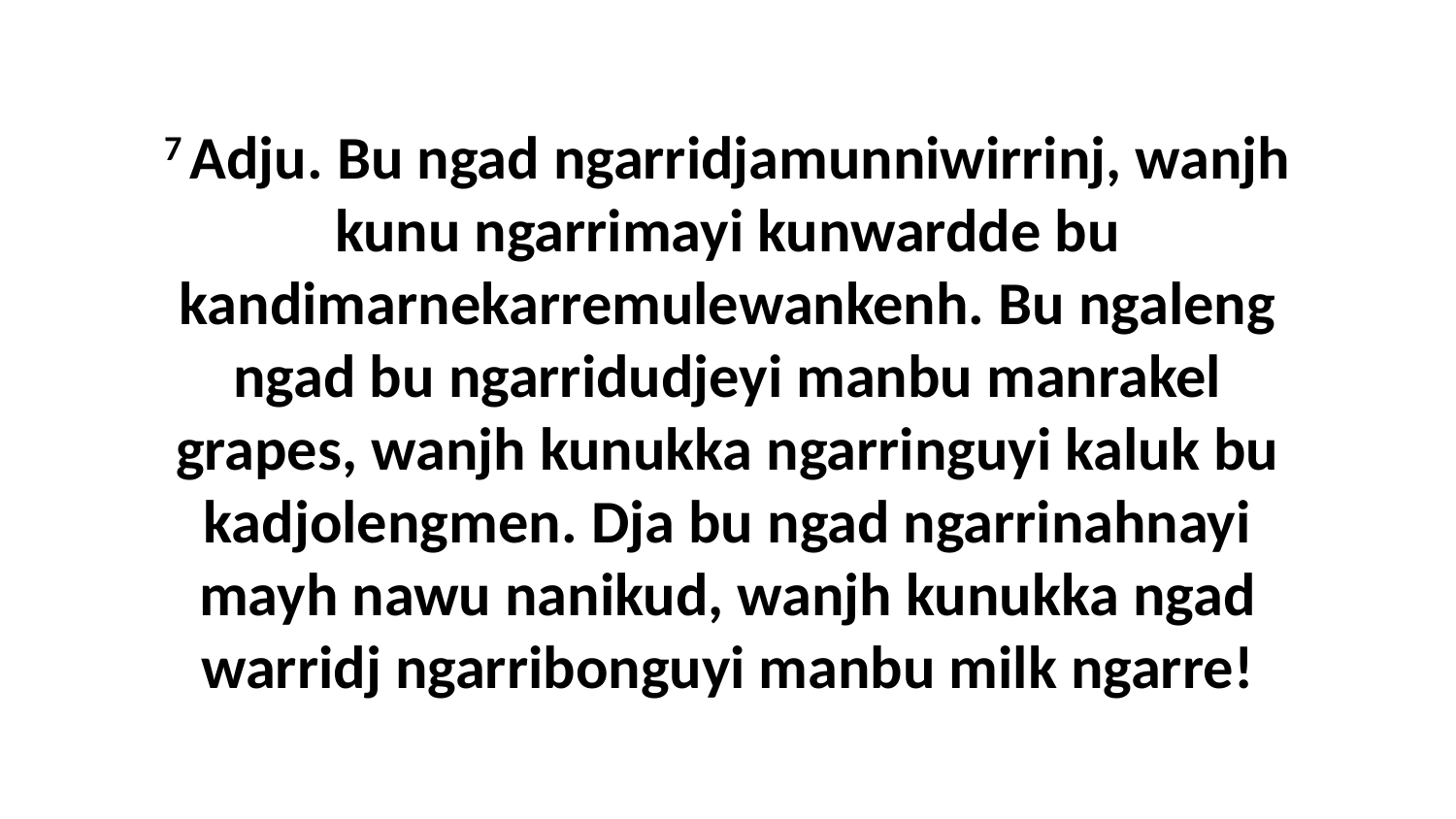

7 Adju. Bu ngad ngarridjamunniwirrinj, wanjh kunu ngarrimayi kunwardde bu kandimarnekarremulewankenh. Bu ngaleng ngad bu ngarridudjeyi manbu manrakel grapes, wanjh kunukka ngarringuyi kaluk bu kadjolengmen. Dja bu ngad ngarrinahnayi mayh nawu nanikud, wanjh kunukka ngad warridj ngarribonguyi manbu milk ngarre!